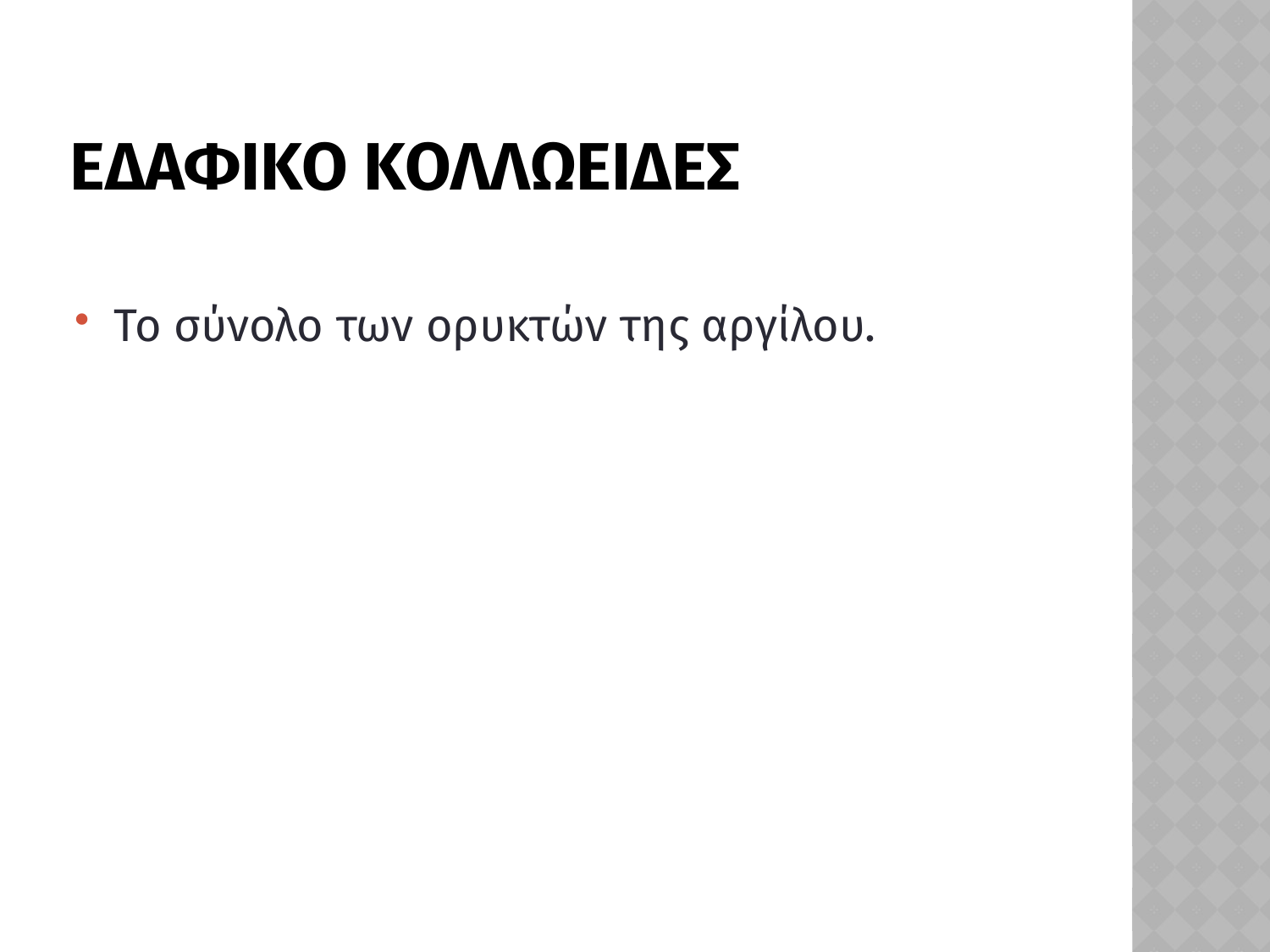

# Εδαφικο κολλωειδεσ

Το σύνολο των ορυκτών της αργίλου.